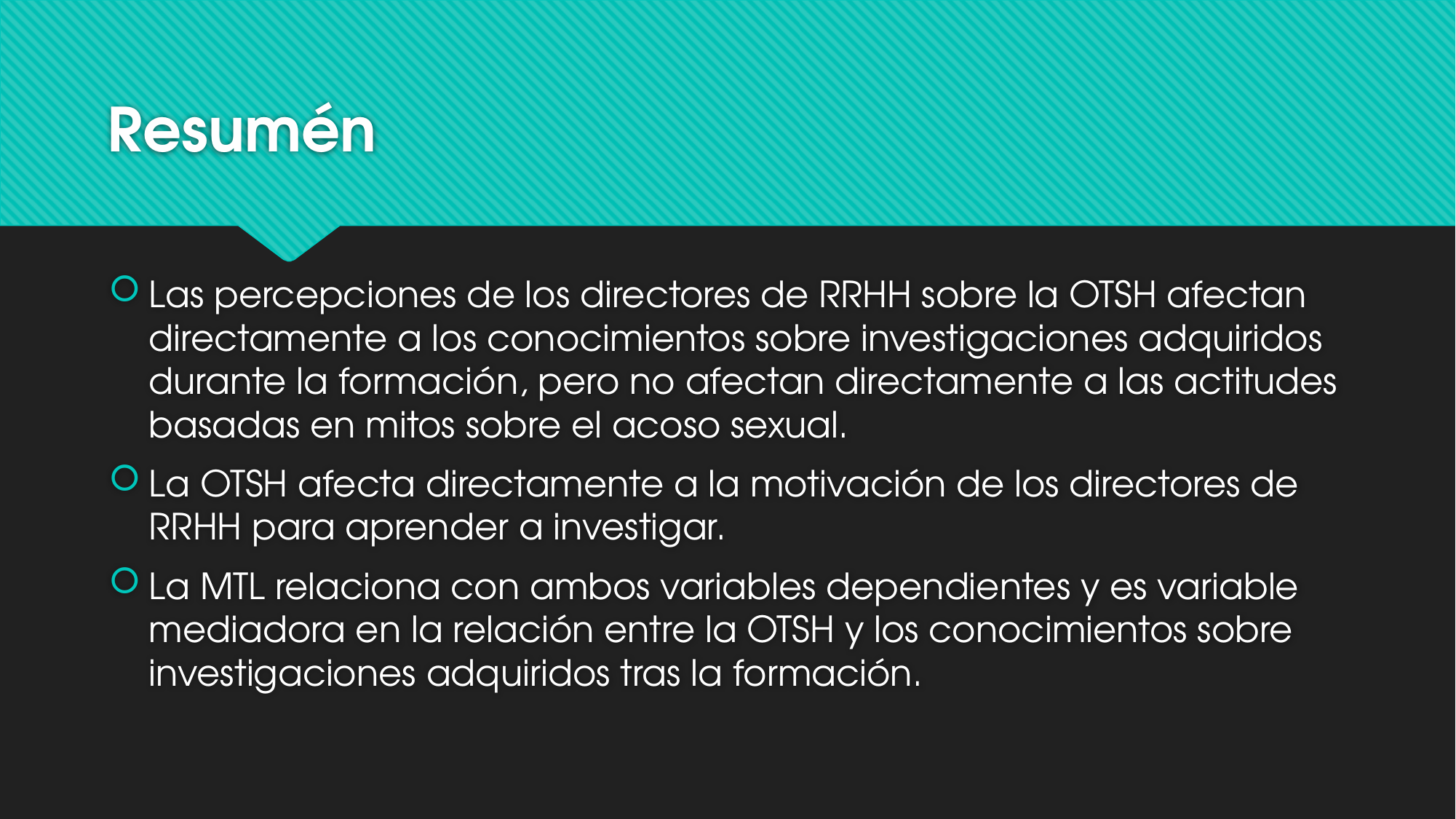

# Resumén
Las percepciones de los directores de RRHH sobre la OTSH afectan directamente a los conocimientos sobre investigaciones adquiridos durante la formación, pero no afectan directamente a las actitudes basadas en mitos sobre el acoso sexual.
La OTSH afecta directamente a la motivación de los directores de RRHH para aprender a investigar.
La MTL relaciona con ambos variables dependientes y es variable mediadora en la relación entre la OTSH y los conocimientos sobre investigaciones adquiridos tras la formación.